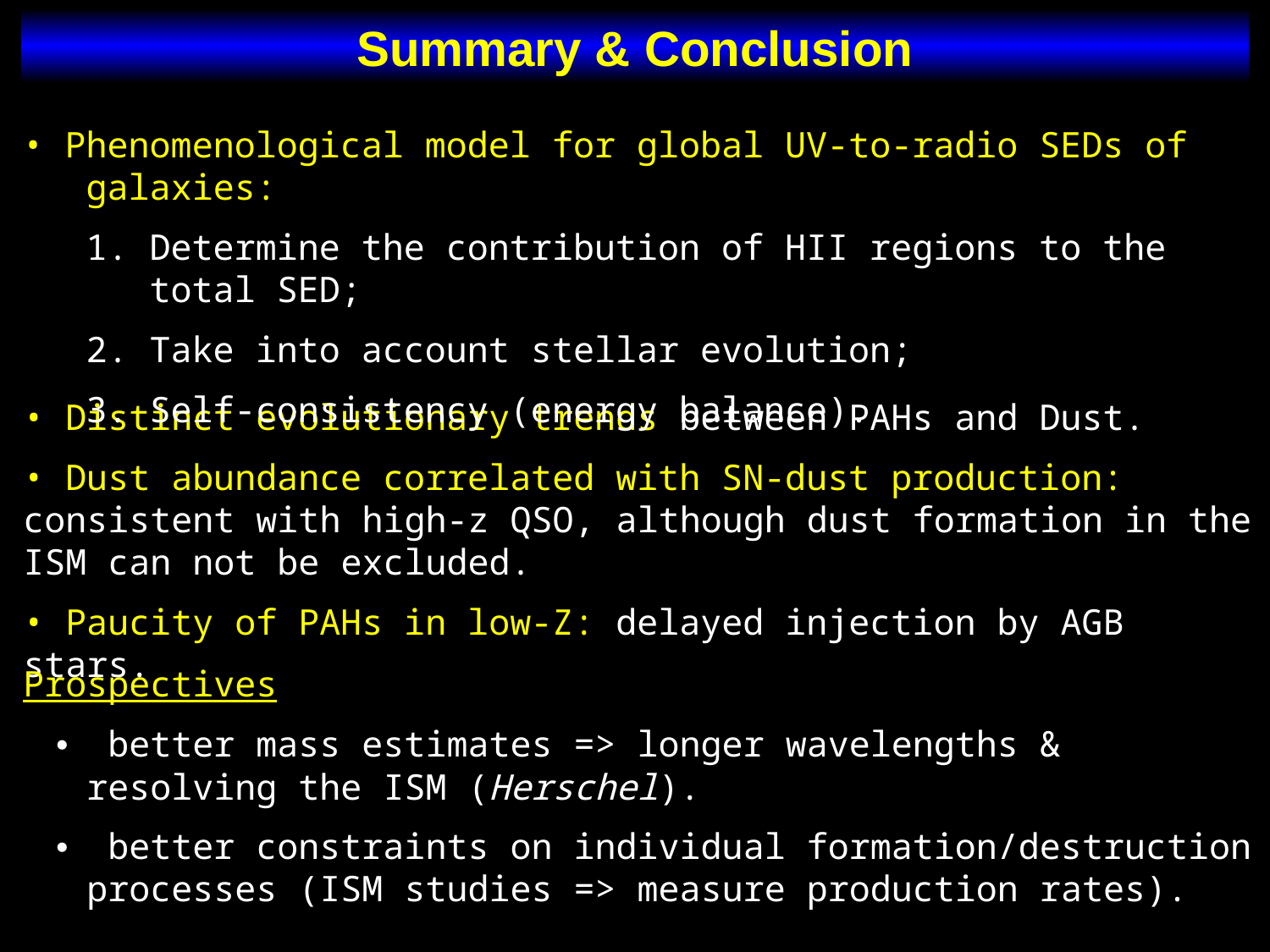

Summary & Conclusion
• Phenomenological model for global UV-to-radio SEDs of galaxies:
Determine the contribution of HII regions to the total SED;
Take into account stellar evolution;
Self-consistency (energy balance).
• Distinct evolutionary trends between PAHs and Dust.
• Dust abundance correlated with SN-dust production: consistent with high-z QSO, although dust formation in the ISM can not be excluded.
• Paucity of PAHs in low-Z: delayed injection by AGB stars.
Prospectives:
 better mass estimates => longer wavelengths & resolving the ISM (Herschel).
 better constraints on individual formation/destruction processes (ISM studies => measure production rates).